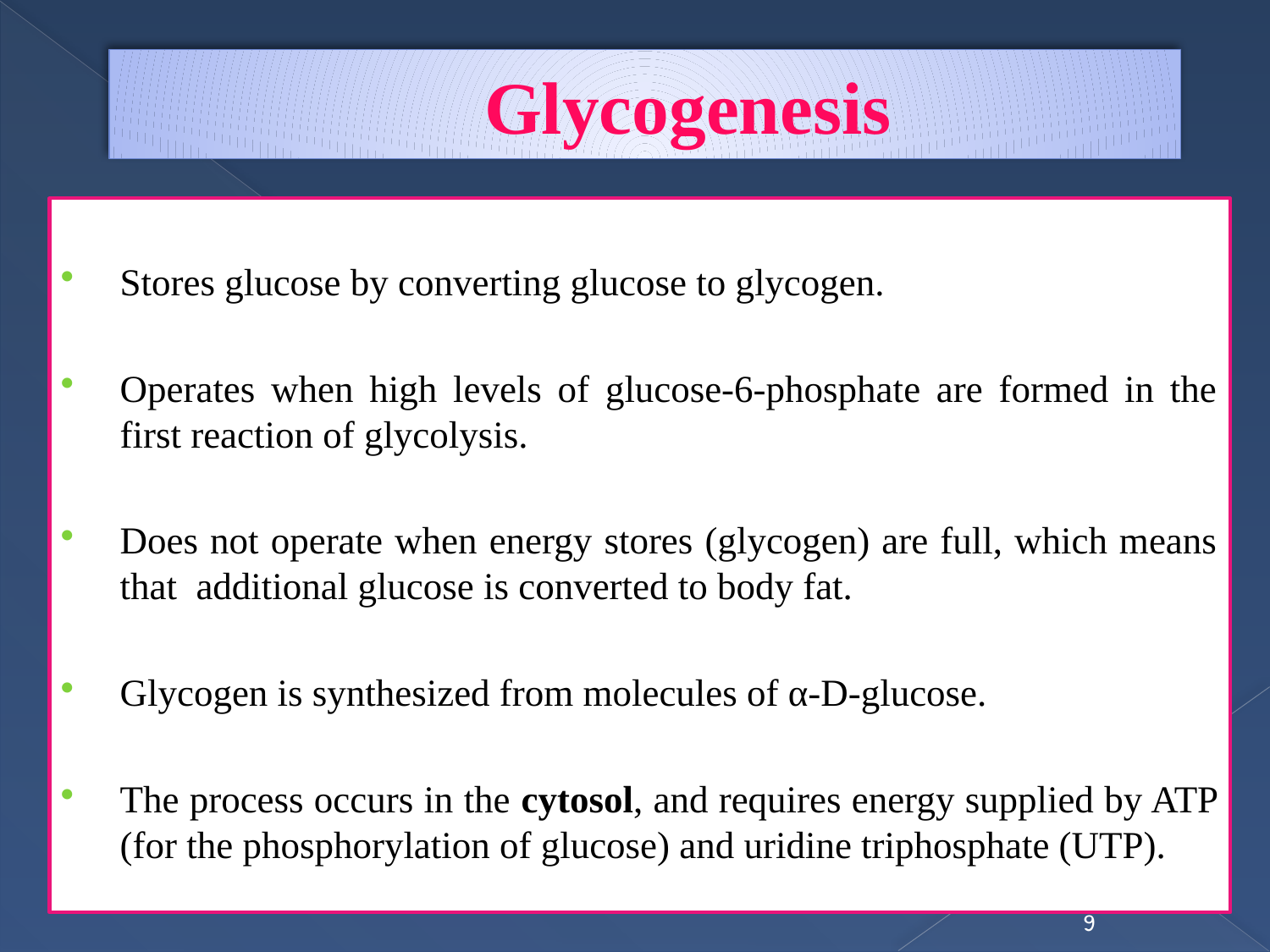

# Glycogenesis

Stores glucose by converting glucose to glycogen.

Operates when high levels of glucose-6-phosphate are formed in the first reaction of glycolysis.

Does not operate when energy stores (glycogen) are full, which means that  additional glucose is converted to body fat.

Glycogen is synthesized from molecules of α-D-glucose.

The process occurs in the cytosol, and requires energy supplied by ATP (for the phosphorylation of glucose) and uridine triphosphate (UTP).

9